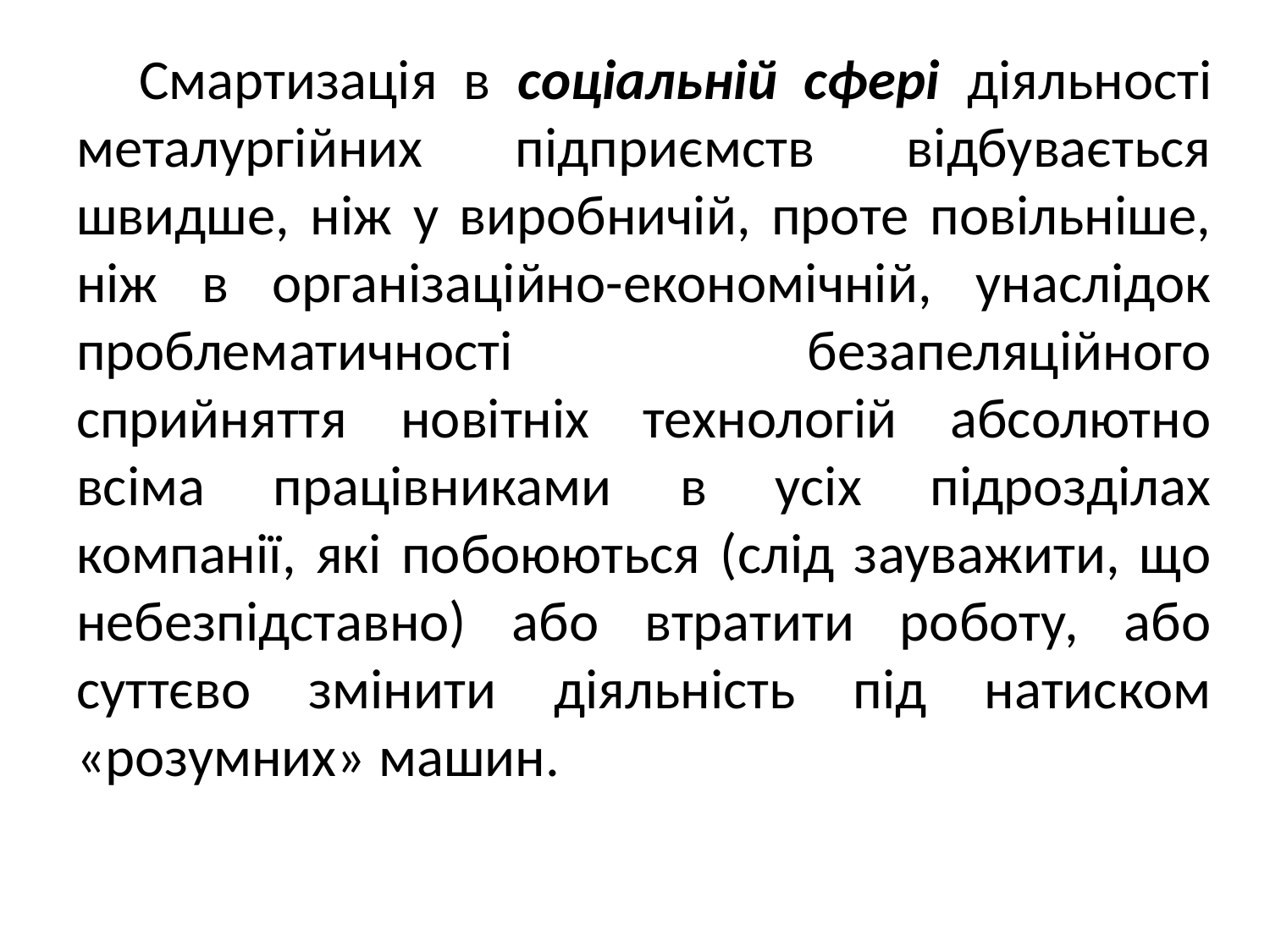

Смартизація в соціальній сфері діяльності металургійних підприємств відбувається швидше, ніж у виробничій, проте повільніше, ніж в організаційно-економічній, унаслідок проблематичності безапеляційного сприйняття новітніх технологій абсолютно всіма працівниками в усіх підрозділах компанії, які побоюються (слід зауважити, що небезпідставно) або втратити роботу, або суттєво змінити діяльність під натиском «розумних» машин.